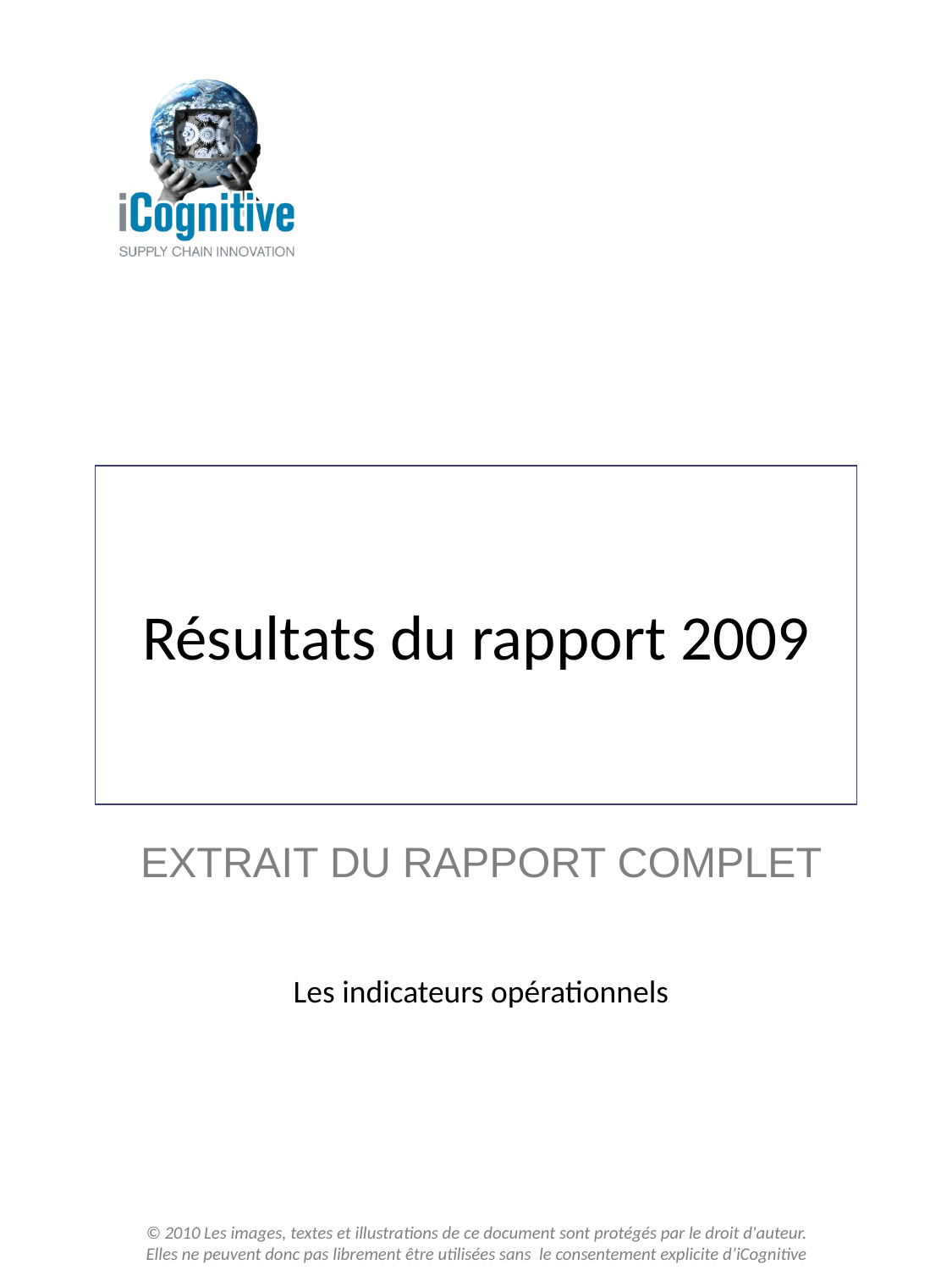

# Résultats du rapport 2009
EXTRAIT DU RAPPORT COMPLET
Les indicateurs opérationnels